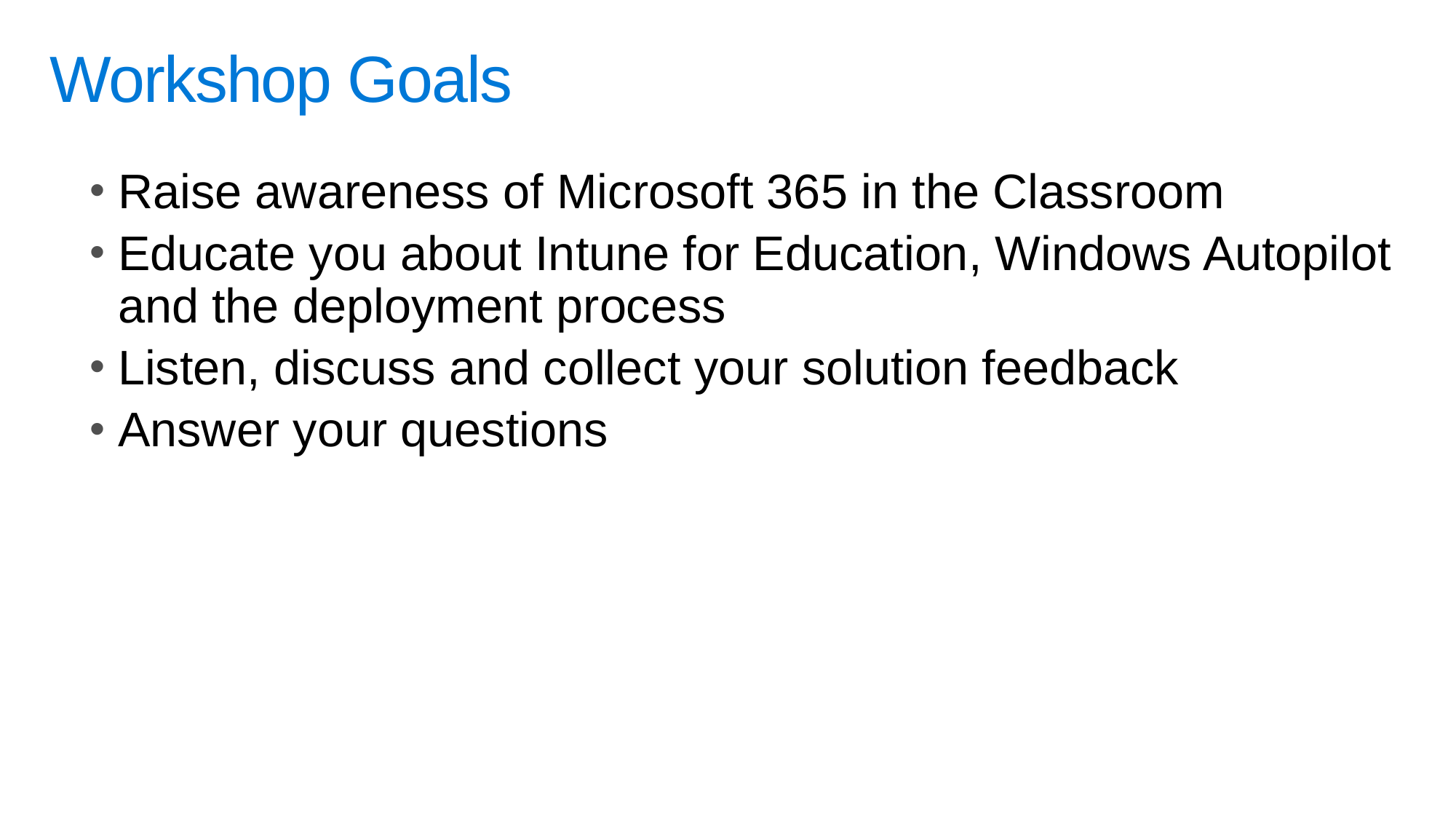

# Workshop Goals
Raise awareness of Microsoft 365 in the Classroom
Educate you about Intune for Education, Windows Autopilot and the deployment process
Listen, discuss and collect your solution feedback
Answer your questions